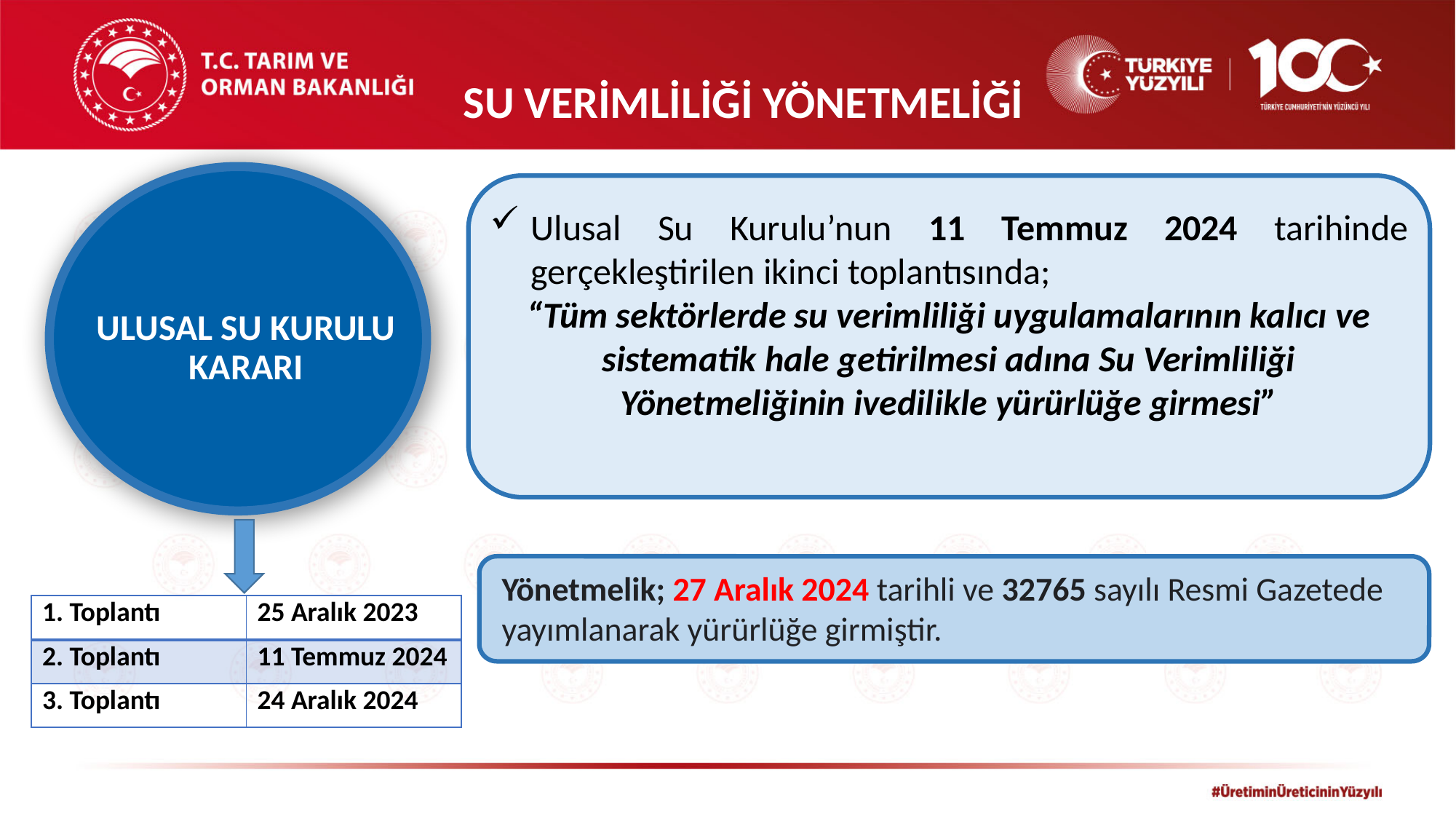

SU VERİMLİLİĞİ YÖNETMELİĞİ

Ulusal Su Kurulu’nun 11 Temmuz 2024 tarihinde gerçekleştirilen ikinci toplantısında;
“Tüm sektörlerde su verimliliği uygulamalarının kalıcı ve sistematik hale getirilmesi adına Su Verimliliği Yönetmeliğinin ivedilikle yürürlüğe girmesi”
# ULUSAL SU KURULU KARARI

Yönetmelik; 27 Aralık 2024 tarihli ve 32765 sayılı Resmi Gazetede yayımlanarak yürürlüğe girmiştir.
| 1. Toplantı | 25 Aralık 2023 |
| --- | --- |
| 2. Toplantı | 11 Temmuz 2024 |
| 3. Toplantı | 24 Aralık 2024 |